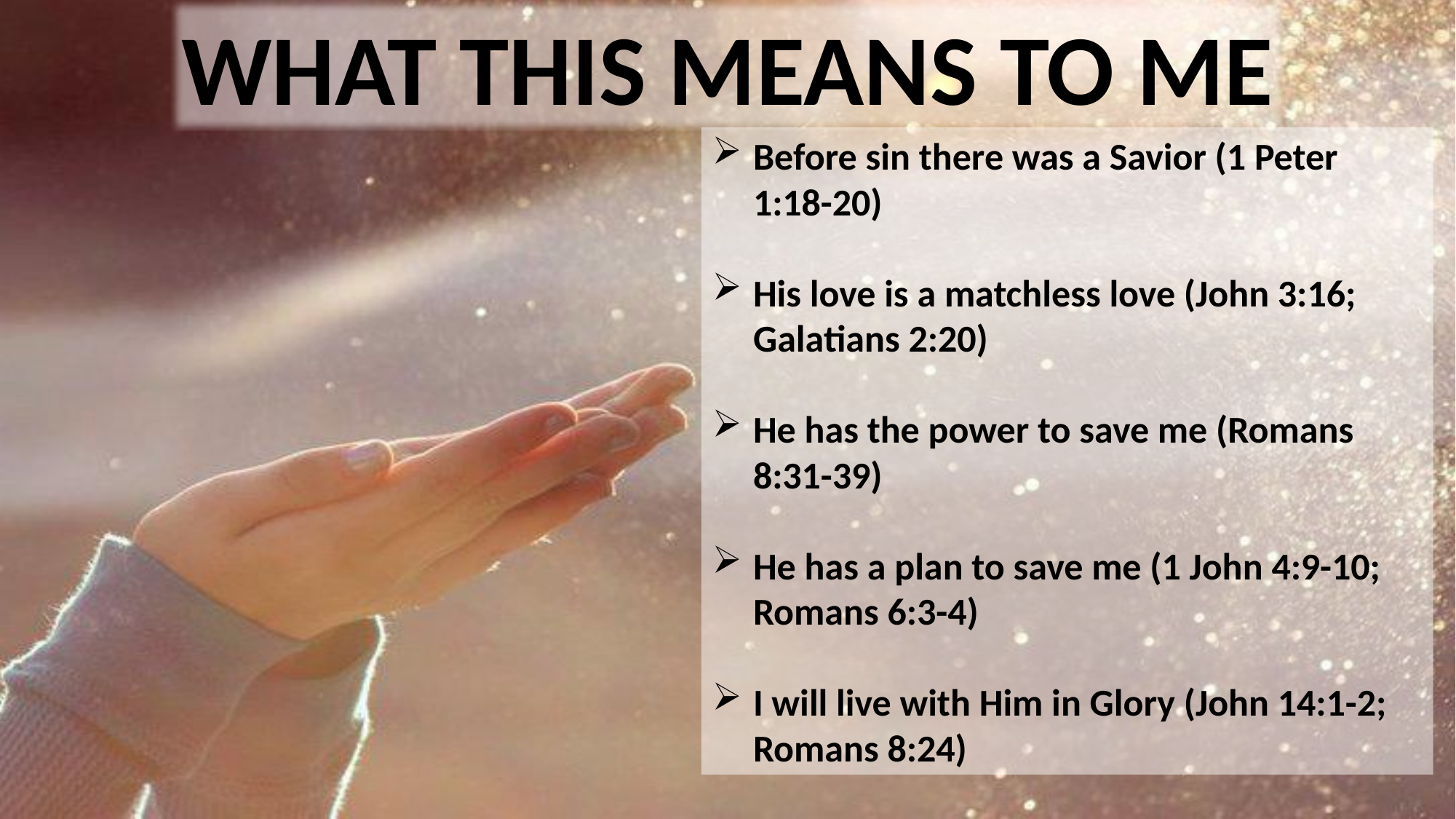

What this means to me
Before sin there was a Savior (1 Peter 1:18-20)

His love is a matchless love (John 3:16; Galatians 2:20)

He has the power to save me (Romans 8:31-39)

He has a plan to save me (1 John 4:9-10; Romans 6:3-4)

I will live with Him in Glory (John 14:1-2; Romans 8:24)